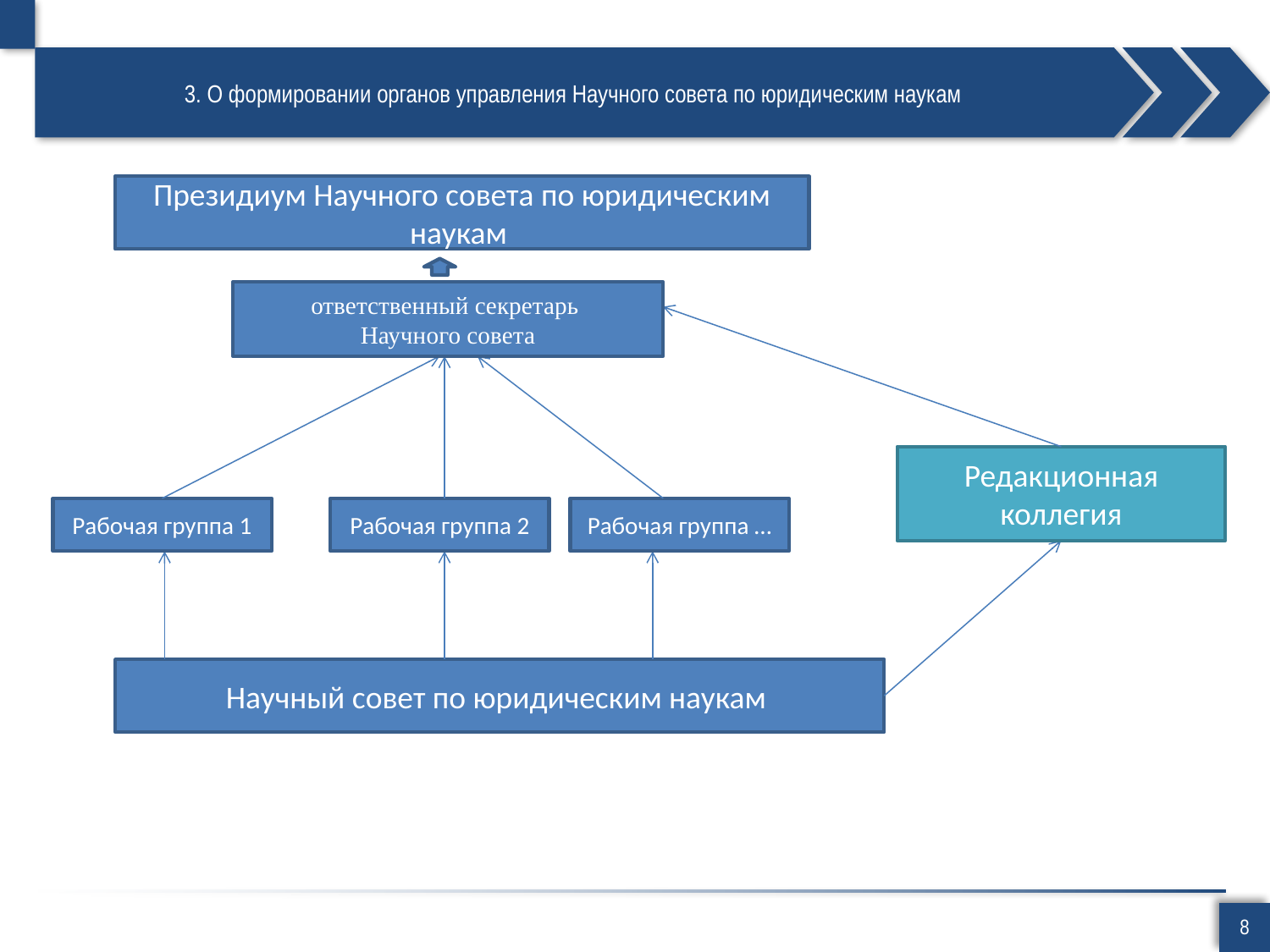

# 3. О формировании органов управления Научного совета по юридическим наукам
Президиум Научного совета по юридическим наукам

ответственный секретарь
Научного совета
Редакционная коллегия
Рабочая группа 1
Рабочая группа 2
Рабочая группа …
Научный совет по юридическим наукам
8